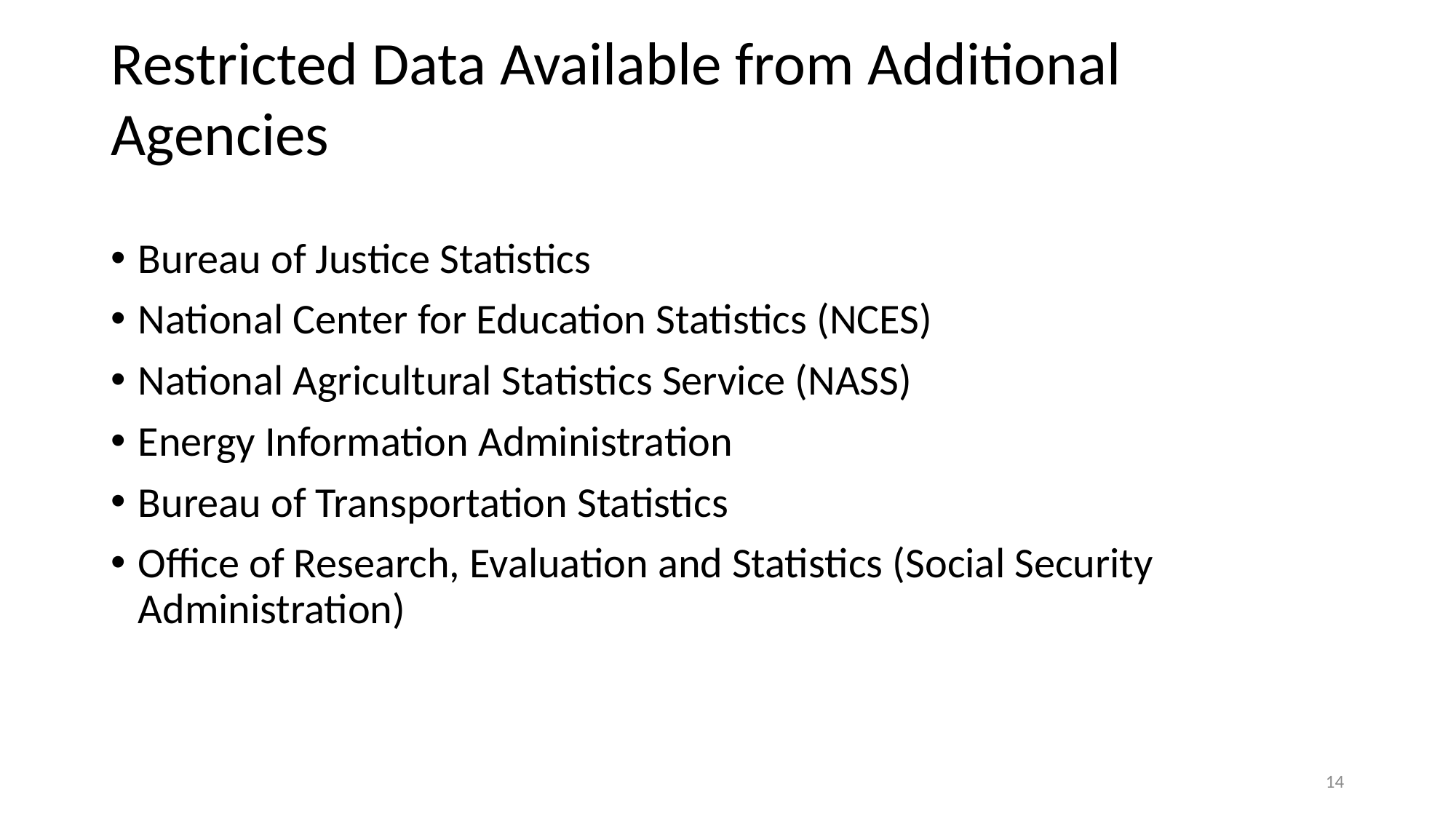

# Restricted Data Available from Additional Agencies

Bureau of Justice Statistics
National Center for Education Statistics (NCES)
National Agricultural Statistics Service (NASS)
Energy Information Administration
Bureau of Transportation Statistics
Office of Research, Evaluation and Statistics (Social Security Administration)

14